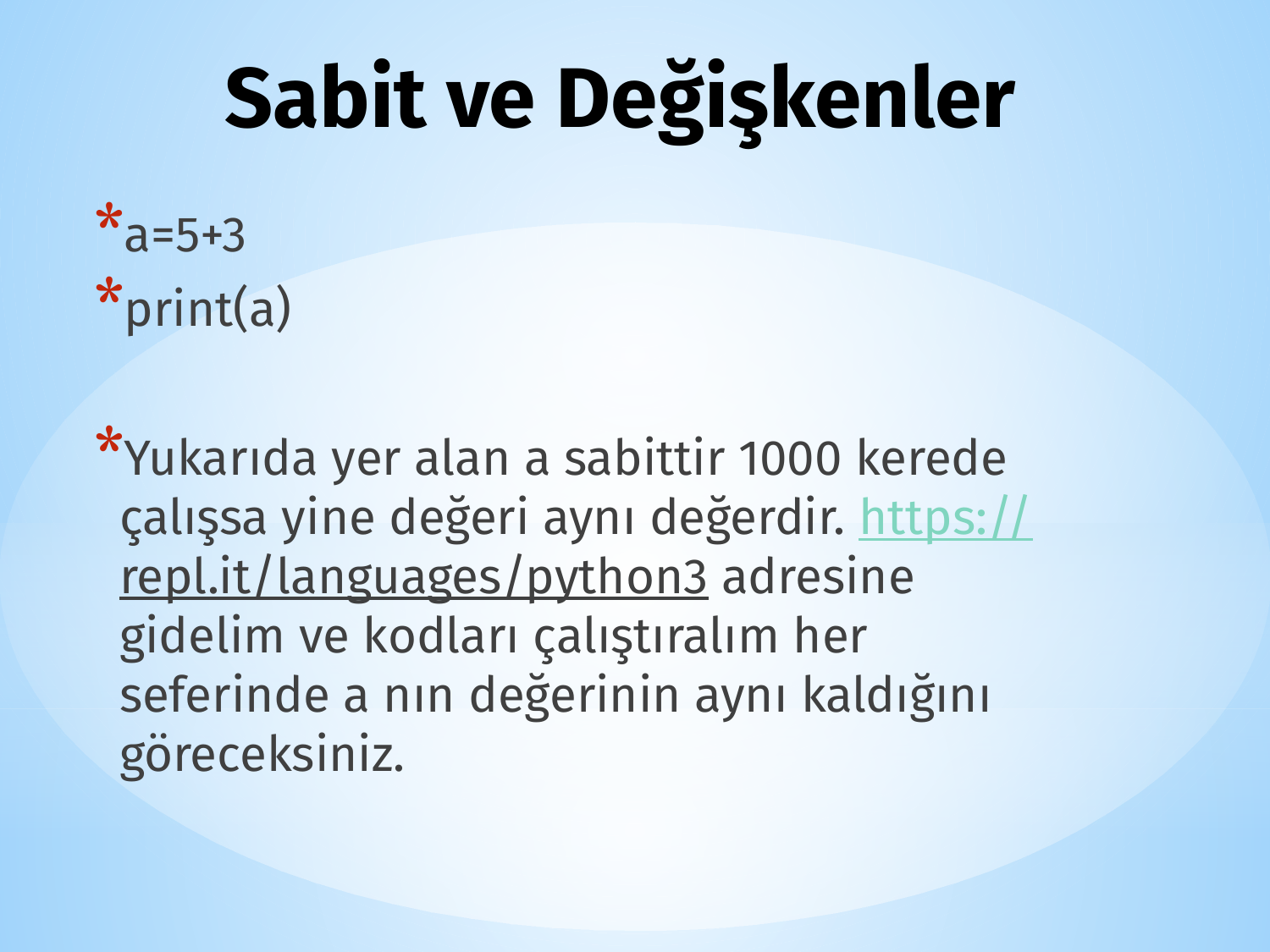

# Sabit ve Değişkenler
a=5+3
print(a)

Yukarıda yer alan a sabittir 1000 kerede çalışsa yine değeri aynı değerdir. https://repl.it/languages/python3 adresine gidelim ve kodları çalıştıralım her seferinde a nın değerinin aynı kaldığını göreceksiniz.